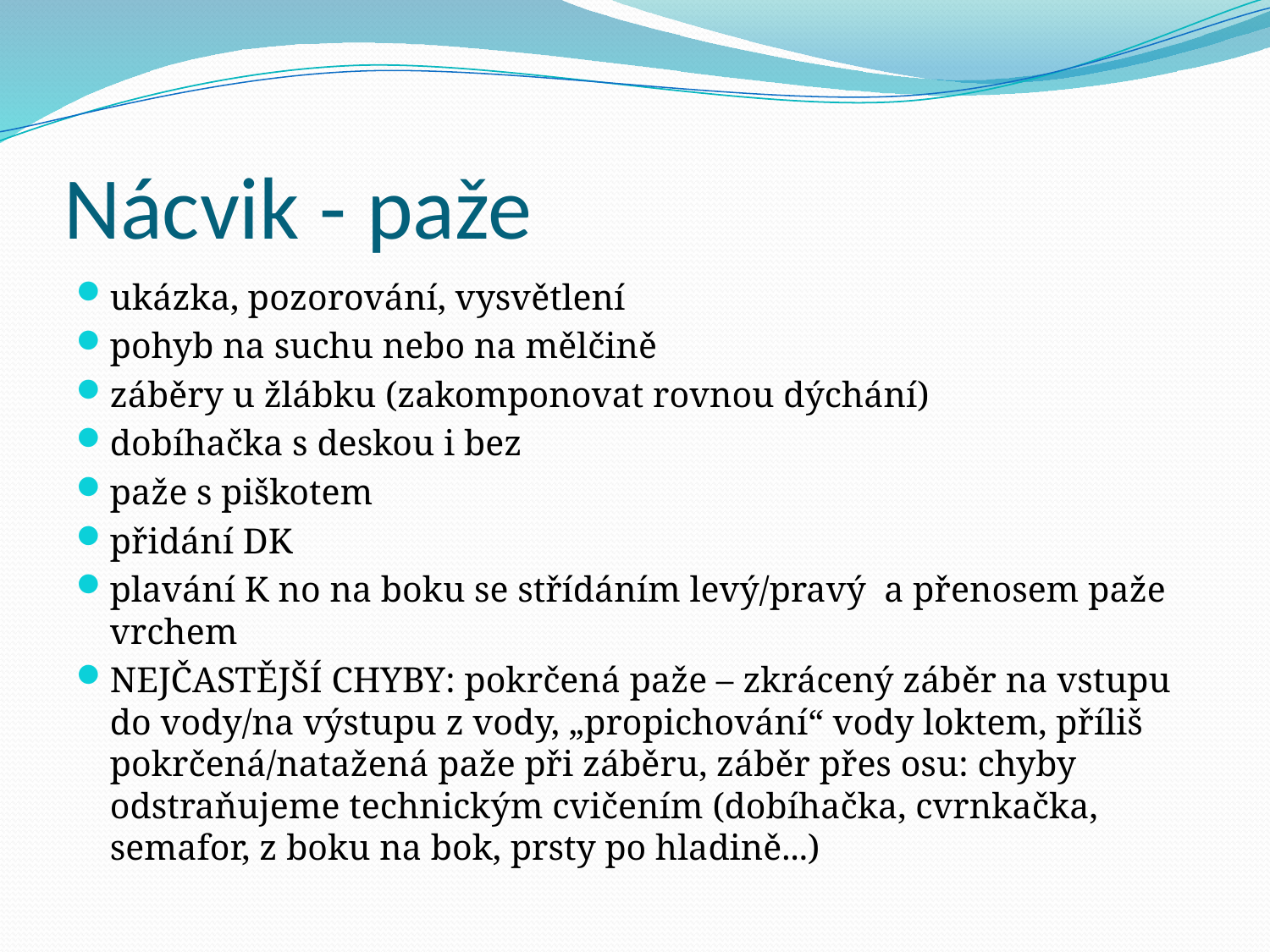

# Nácvik - paže
ukázka, pozorování, vysvětlení
pohyb na suchu nebo na mělčině
záběry u žlábku (zakomponovat rovnou dýchání)
dobíhačka s deskou i bez
paže s piškotem
přidání DK
plavání K no na boku se střídáním levý/pravý  a přenosem paže vrchem
NEJČASTĚJŠÍ CHYBY: pokrčená paže – zkrácený záběr na vstupu do vody/na výstupu z vody, „propichování“ vody loktem, příliš pokrčená/natažená paže při záběru, záběr přes osu: chyby odstraňujeme technickým cvičením (dobíhačka, cvrnkačka, semafor, z boku na bok, prsty po hladině...)